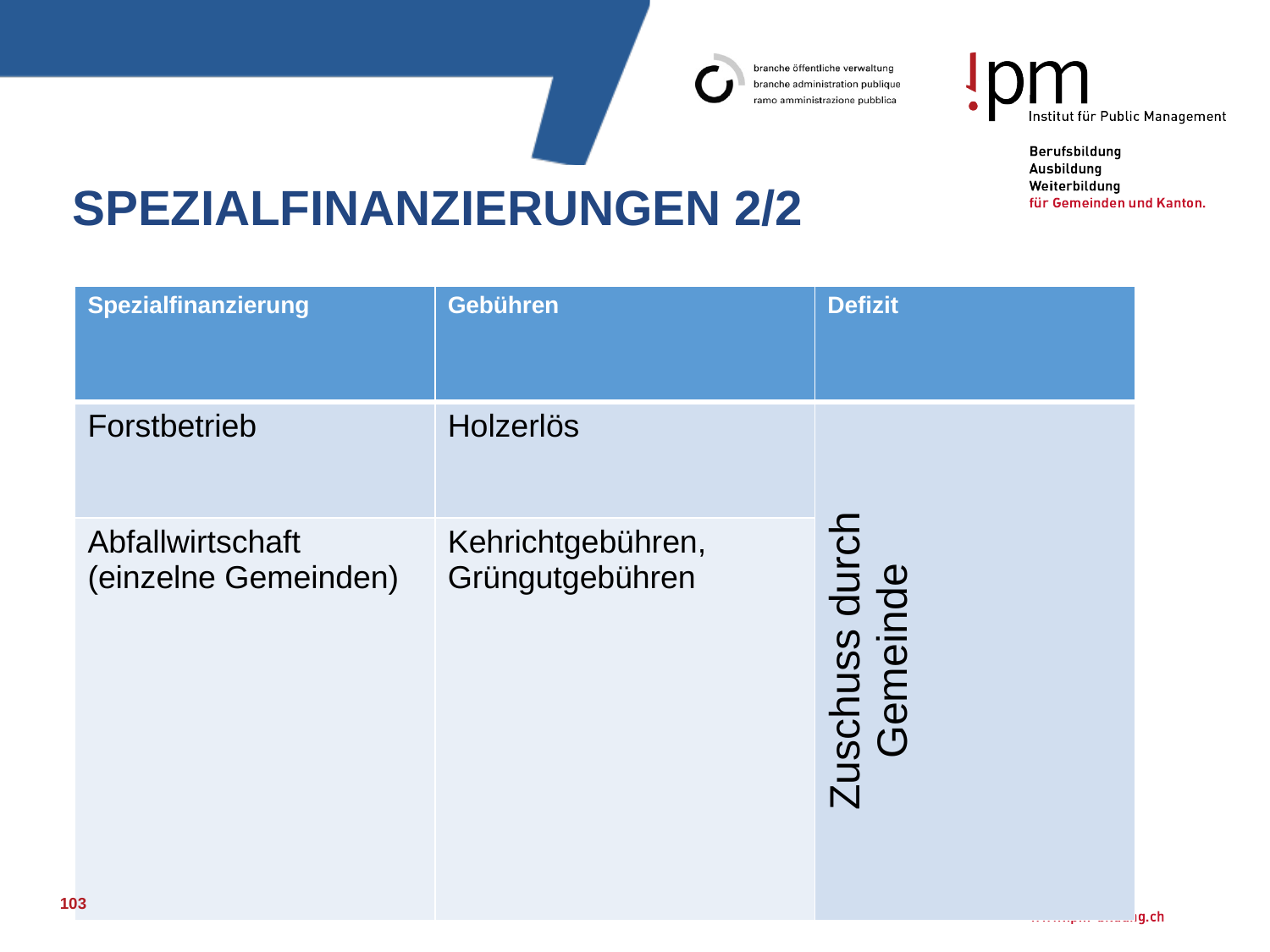

# Spezialfinanzierungen 2/2
| Spezialfinanzierung | Gebühren | Defizit |
| --- | --- | --- |
| Forstbetrieb | Holzerlös | Zuschuss durch Gemeinde |
| Abfallwirtschaft (einzelne Gemeinden) | Kehrichtgebühren, Grüngutgebühren |  |
103